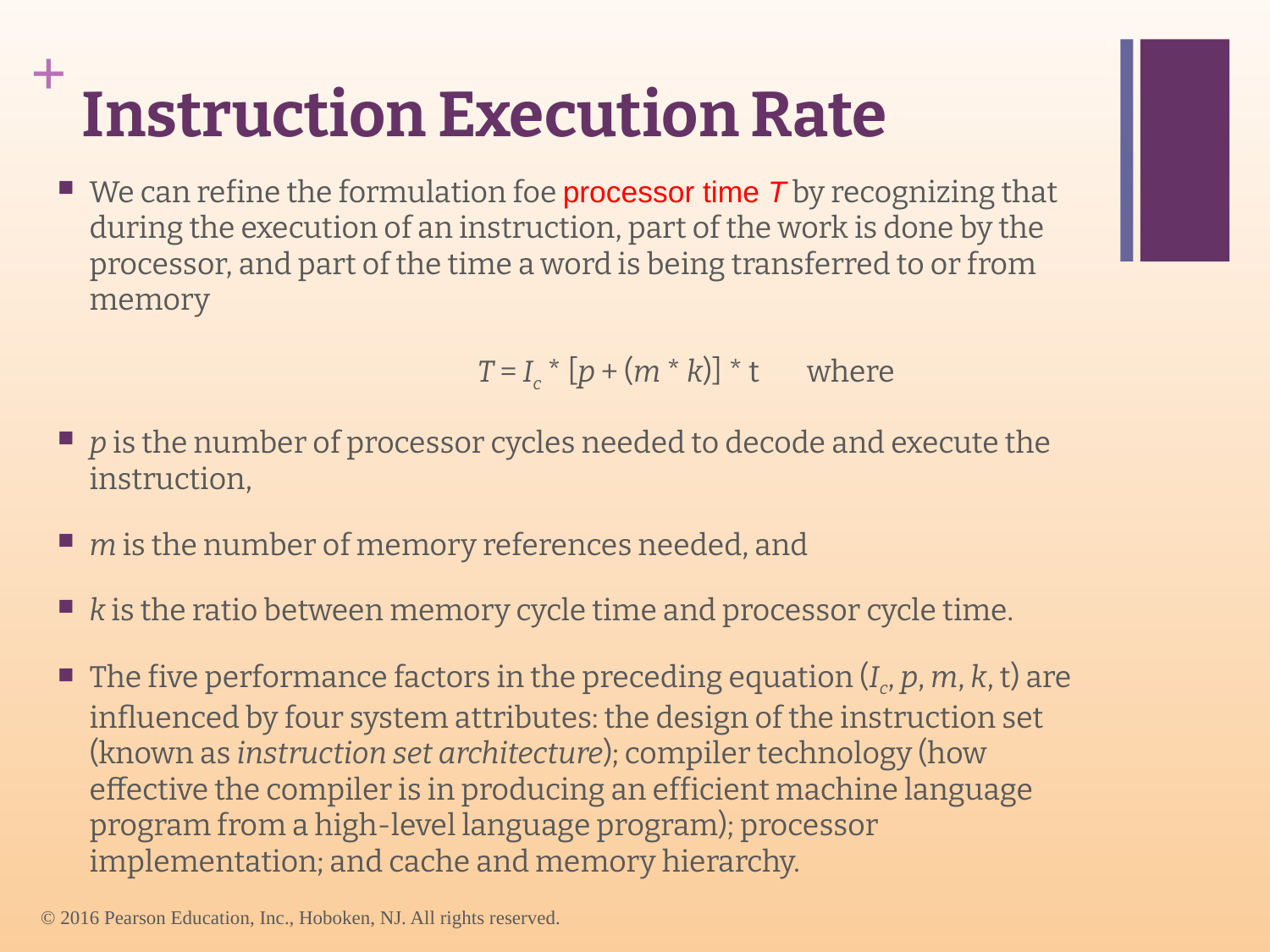

# Instruction Execution Rate
We can refine the formulation foe processor time T by recognizing that during the execution of an instruction, part of the work is done by the processor, and part of the time a word is being transferred to or from memory
                                               T = Ic * [p + (m * k)] * t        where
p is the number of processor cycles needed to decode and execute the instruction,
m is the number of memory references needed, and
k is the ratio between memory cycle time and processor cycle time.
The five performance factors in the preceding equation (Ic, p, m, k, t) are influenced by four system attributes: the design of the instruction set (known as instruction set architecture); compiler technology (how effective the compiler is in producing an efficient machine language program from a high-level language program); processor implementation; and cache and memory hierarchy.

© 2016 Pearson Education, Inc., Hoboken, NJ. All rights reserved.